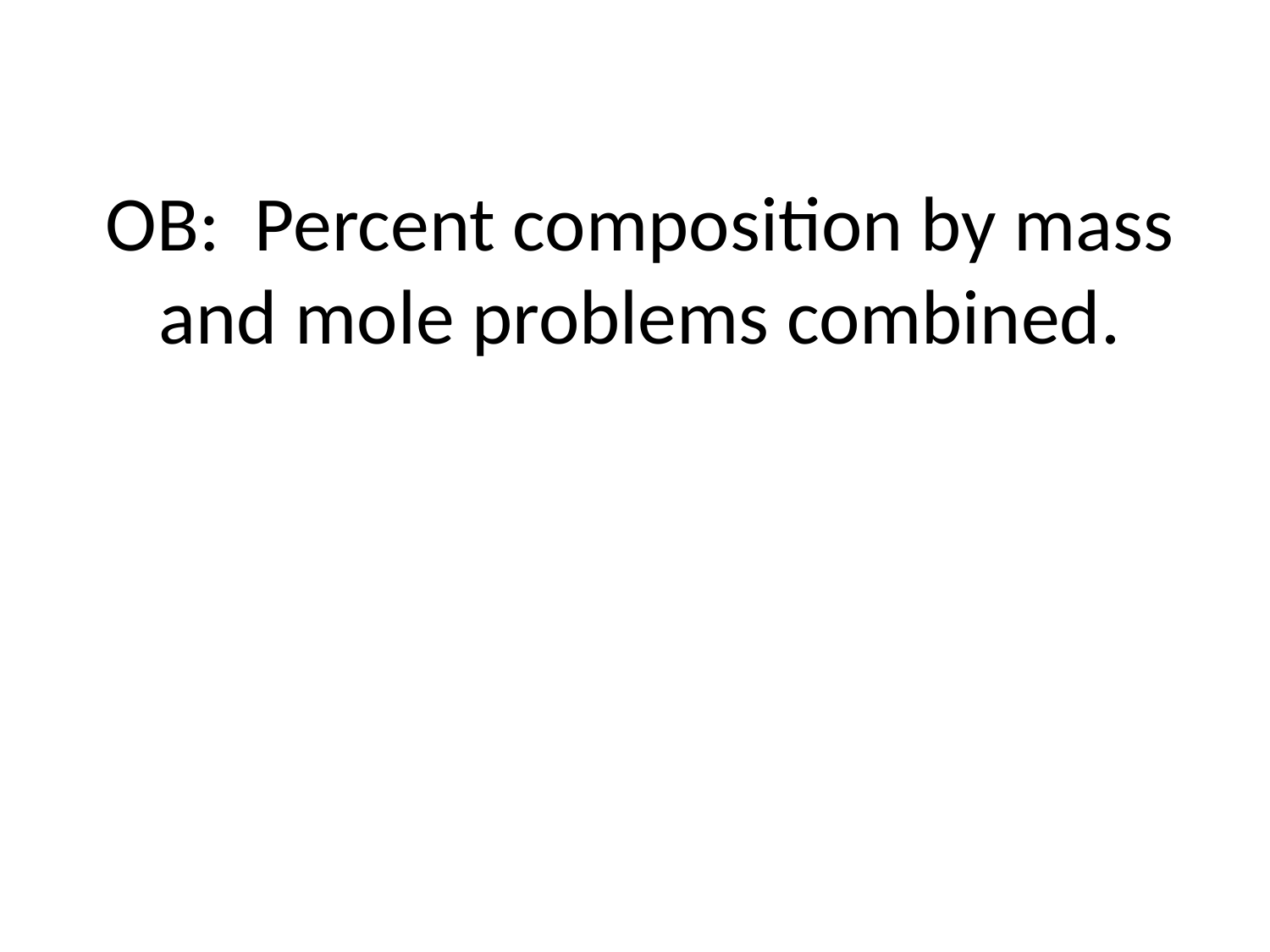

# OB:  Percent composition by mass and mole problems combined.